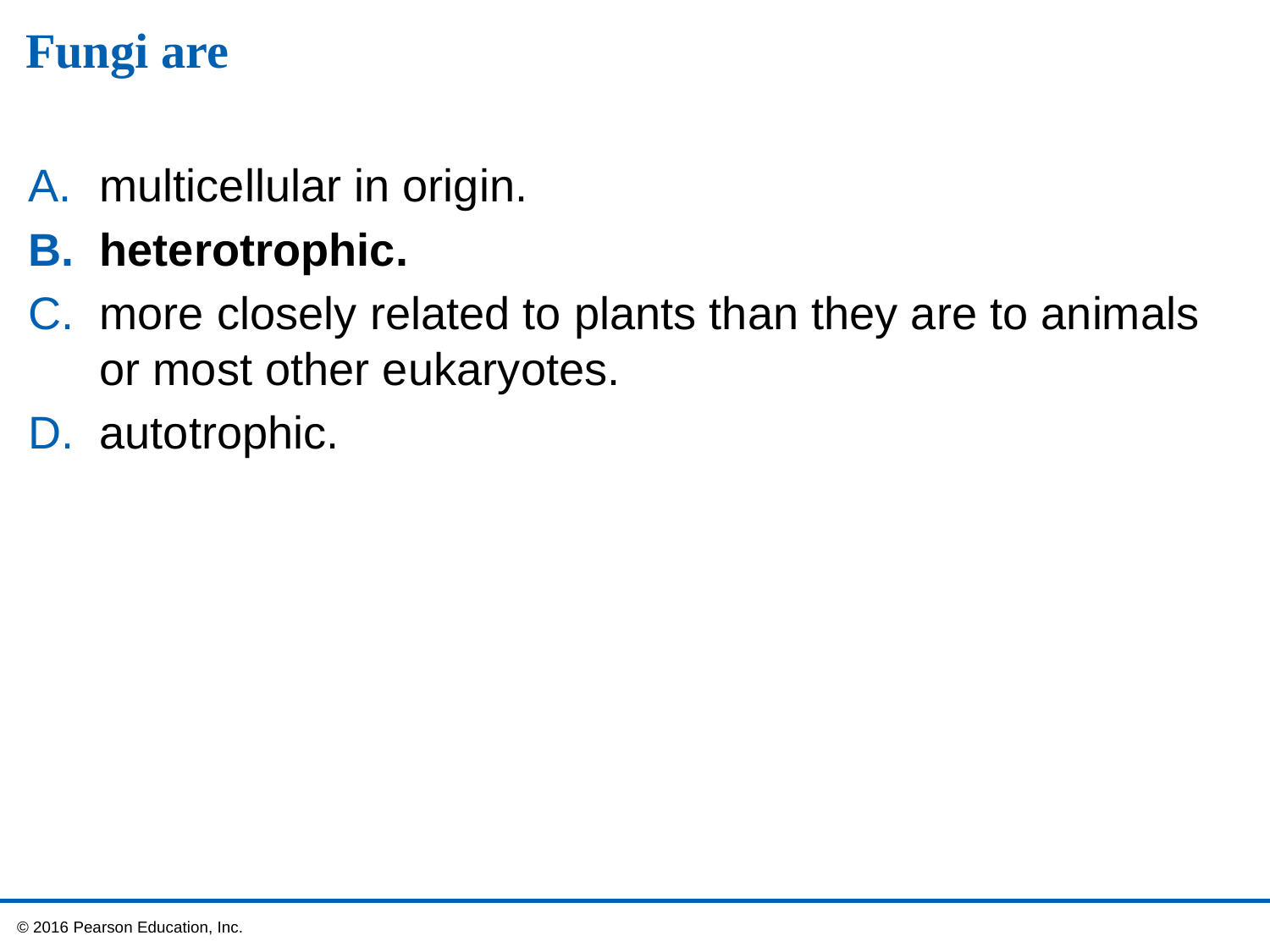

# Fungi are
multicellular in origin.
heterotrophic.
more closely related to plants than they are to animals or most other eukaryotes.
autotrophic.

 © 2016 Pearson Education, Inc.